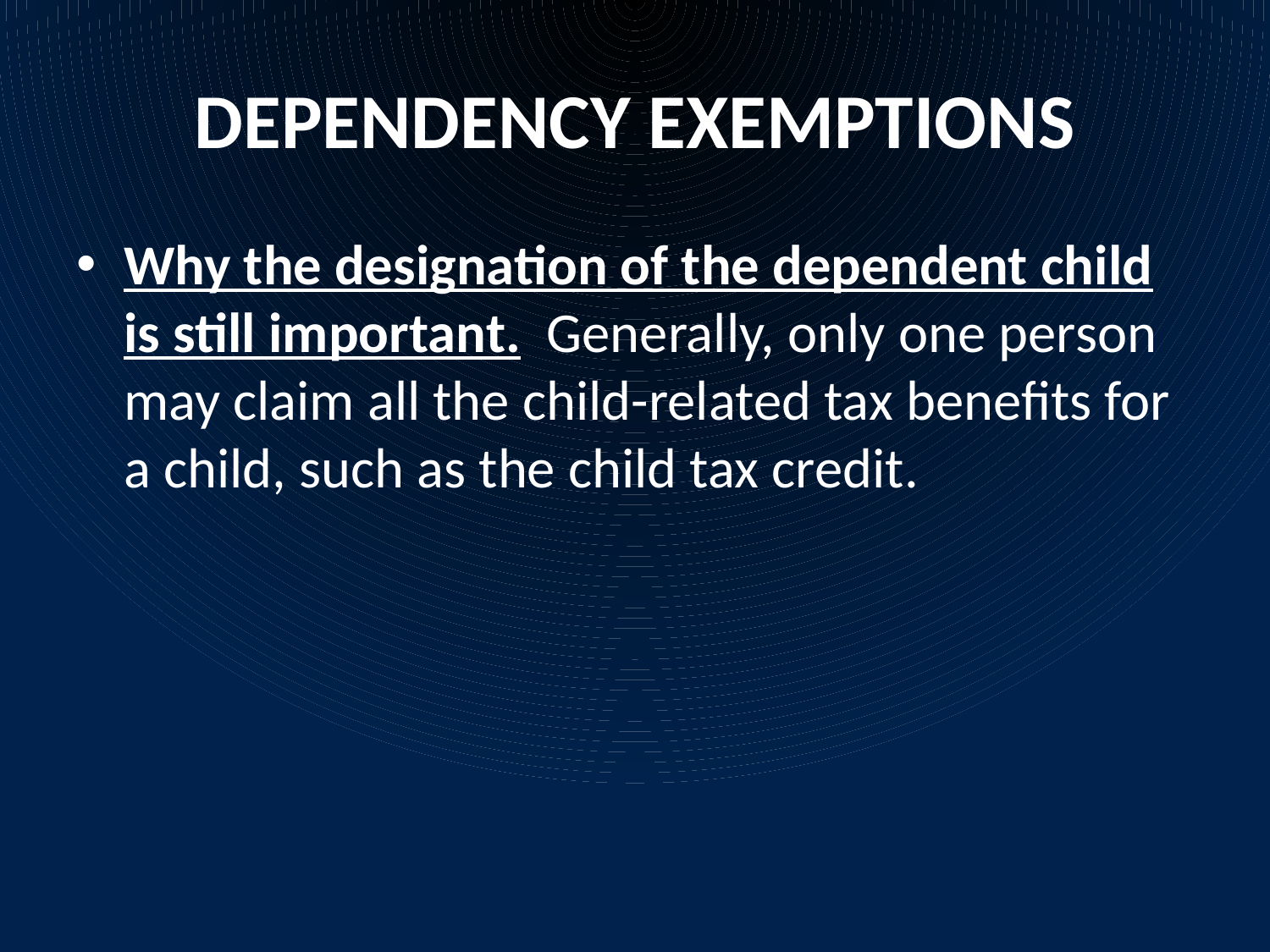

# DEPENDENCY EXEMPTIONS
Why the designation of the dependent child is still important.  Generally, only one person may claim all the child-related tax benefits for a child, such as the child tax credit.